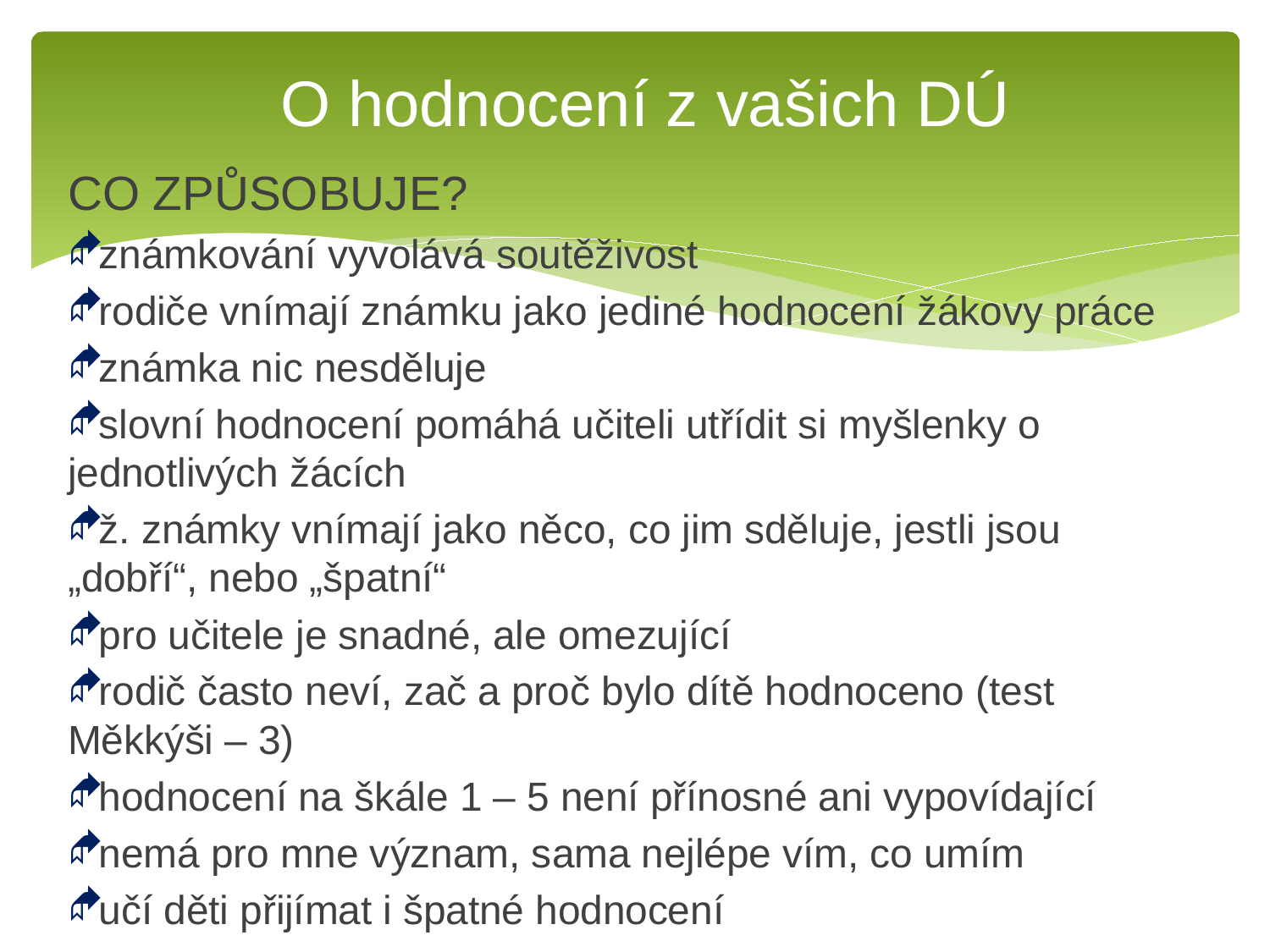

# O hodnocení z vašich DÚ
CO ZPŮSOBUJE?
známkování vyvolává soutěživost
rodiče vnímají známku jako jediné hodnocení žákovy práce
známka nic nesděluje
slovní hodnocení pomáhá učiteli utřídit si myšlenky o jednotlivých žácích
ž. známky vnímají jako něco, co jim sděluje, jestli jsou „dobří“, nebo „špatní“
pro učitele je snadné, ale omezující
rodič často neví, zač a proč bylo dítě hodnoceno (test Měkkýši – 3)
hodnocení na škále 1 – 5 není přínosné ani vypovídající
nemá pro mne význam, sama nejlépe vím, co umím
učí děti přijímat i špatné hodnocení